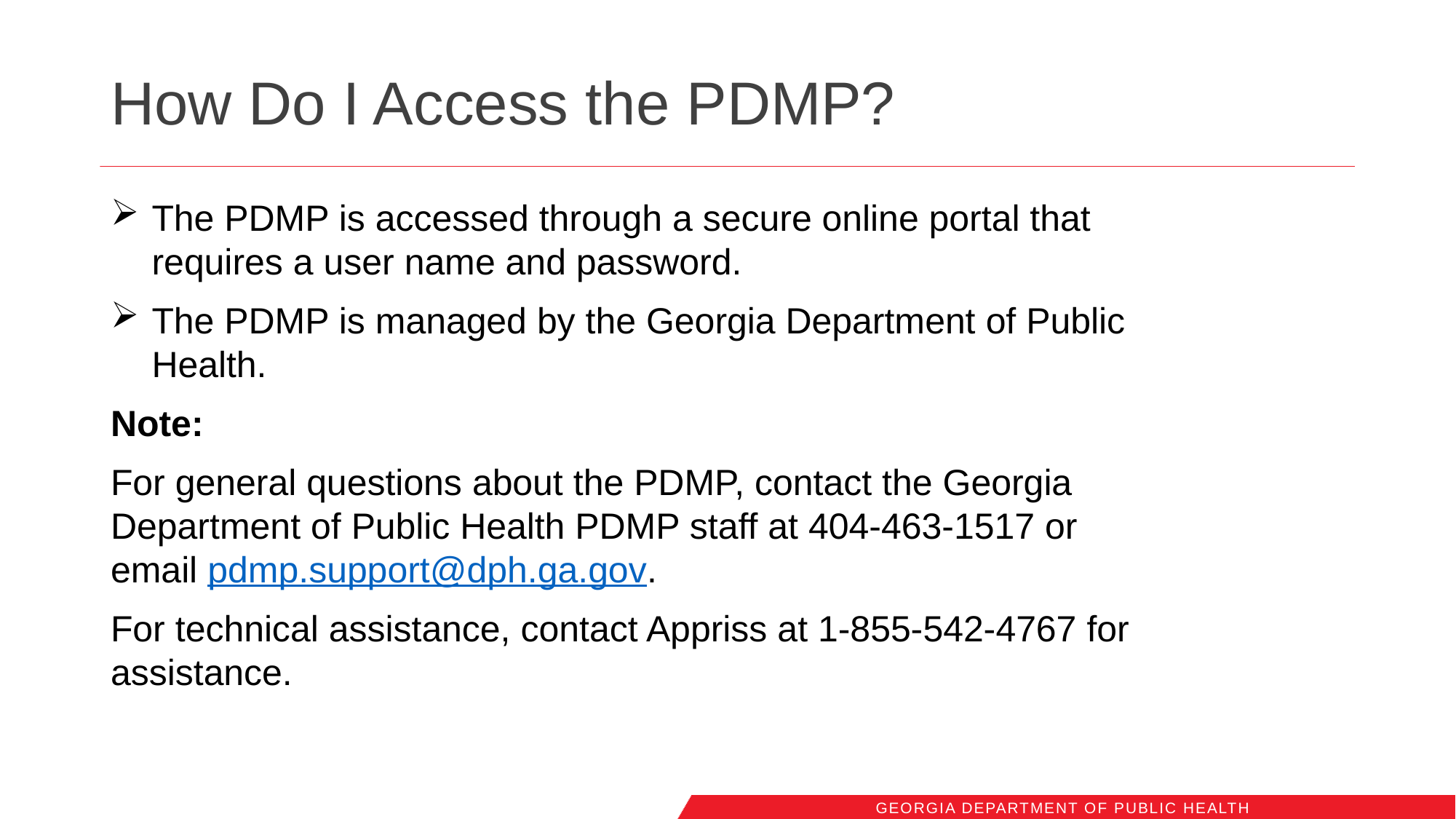

# How Do I Access the PDMP?
The PDMP is accessed through a secure online portal that requires a user name and password.
The PDMP is managed by the Georgia Department of Public Health.
Note:
For general questions about the PDMP, contact the Georgia Department of Public Health PDMP staff at 404-463-1517 or email pdmp.support@dph.ga.gov.
For technical assistance, contact Appriss at 1-855-542-4767 for assistance.